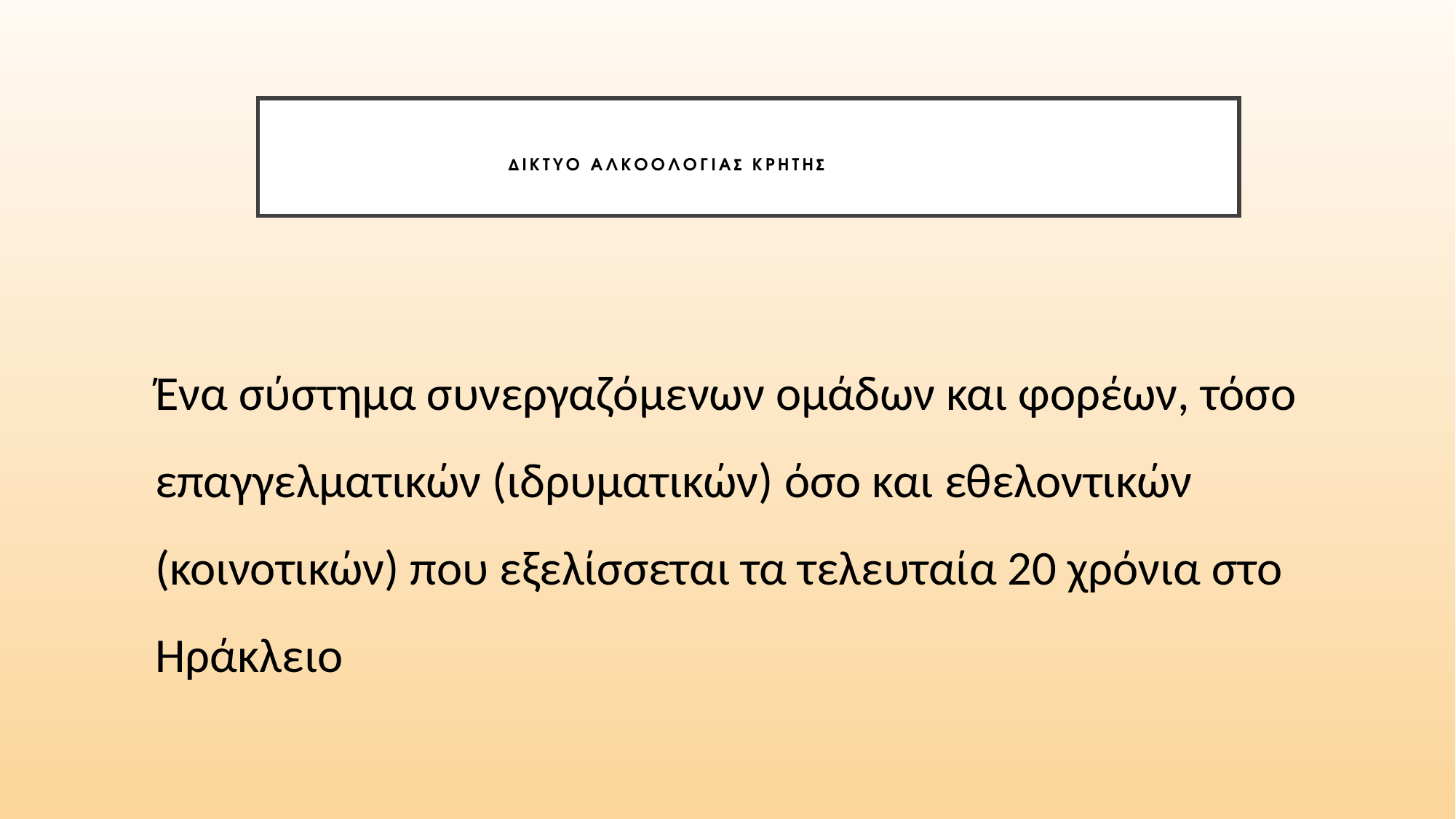

# Δικτυο ΑΛΚΟΟΛΟΓΙΑΣ ΚΡΗΤΗΣ Αλκοολογίας

Ένα σύστημα συνεργαζόμενων ομάδων και φορέων, τόσο επαγγελματικών (ιδρυματικών) όσο και εθελοντικών (κοινοτικών) που εξελίσσεται τα τελευταία 20 χρόνια στο Ηράκλειο